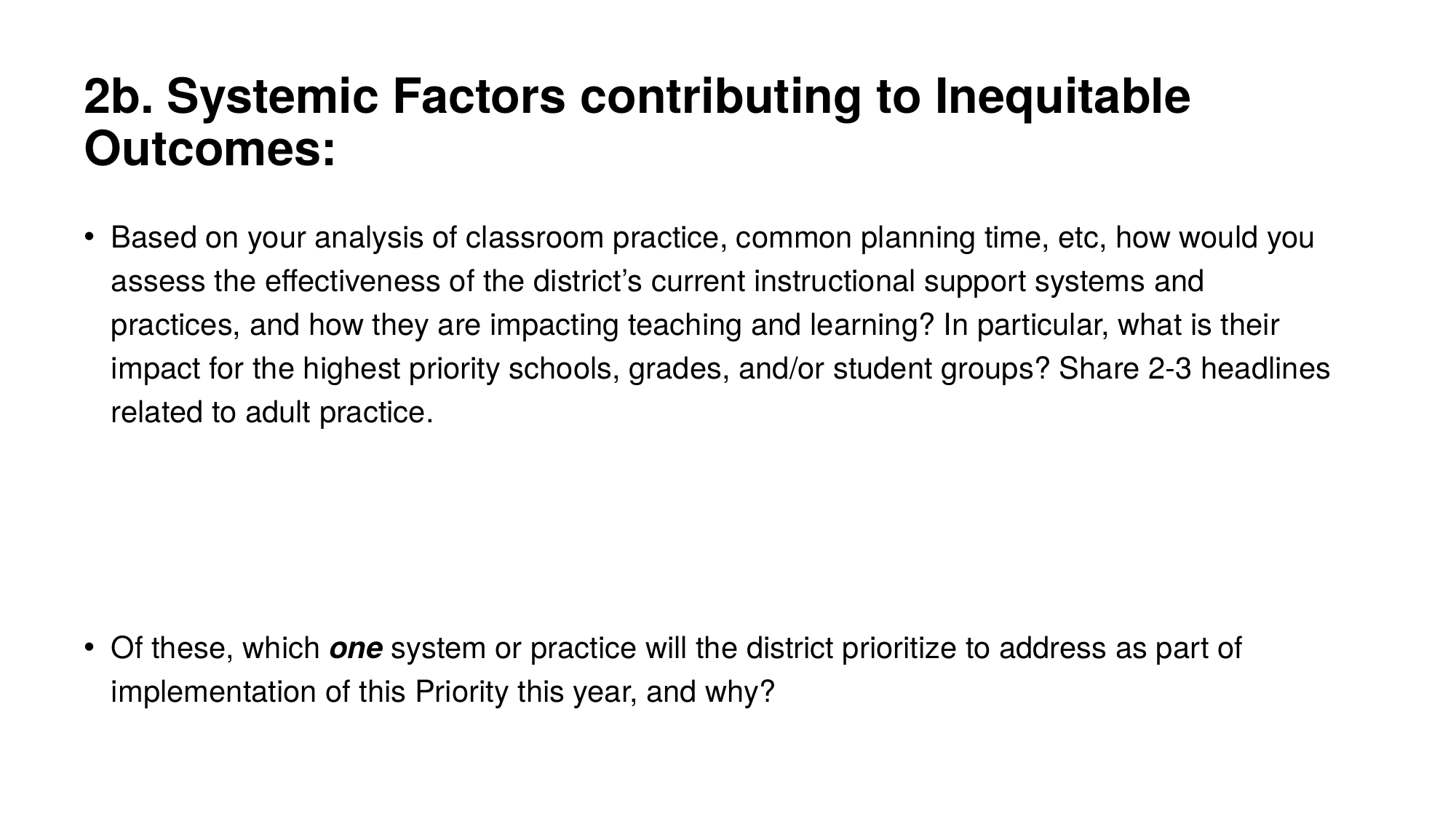

# 2b. Systemic Factors contributing to Inequitable Outcomes:
Based on your analysis of classroom practice, common planning time, etc, how would you assess the effectiveness of the district’s current instructional support systems and practices, and how they are impacting teaching and learning? In particular, what is their impact for the highest priority schools, grades, and/or student groups? Share 2-3 headlines related to adult practice.

Of these, which one system or practice will the district prioritize to address as part of implementation of this Priority this year, and why?